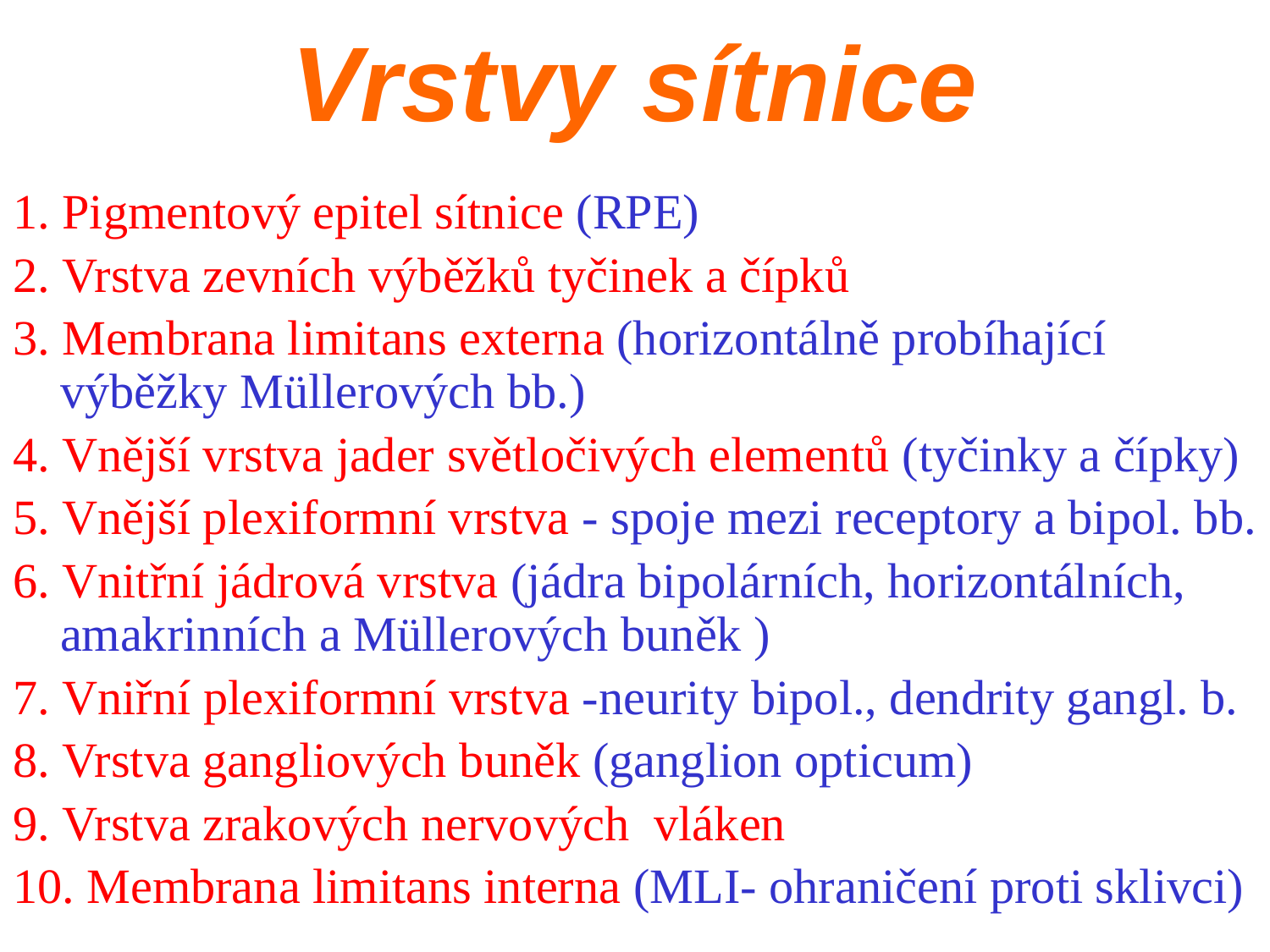

# Vrstvy sítnice
1. Pigmentový epitel sítnice (RPE)
2. Vrstva zevních výběžků tyčinek a čípků
3. Membrana limitans externa (horizontálně probíhající výběžky Müllerových bb.)
4. Vnější vrstva jader světločivých elementů (tyčinky a čípky)
5. Vnější plexiformní vrstva - spoje mezi receptory a bipol. bb.
6. Vnitřní jádrová vrstva (jádra bipolárních, horizontálních, amakrinních a Müllerových buněk )
7. Vniřní plexiformní vrstva -neurity bipol., dendrity gangl. b.
8. Vrstva gangliových buněk (ganglion opticum)
9. Vrstva zrakových nervových  vláken
10. Membrana limitans interna (MLI- ohraničení proti sklivci)